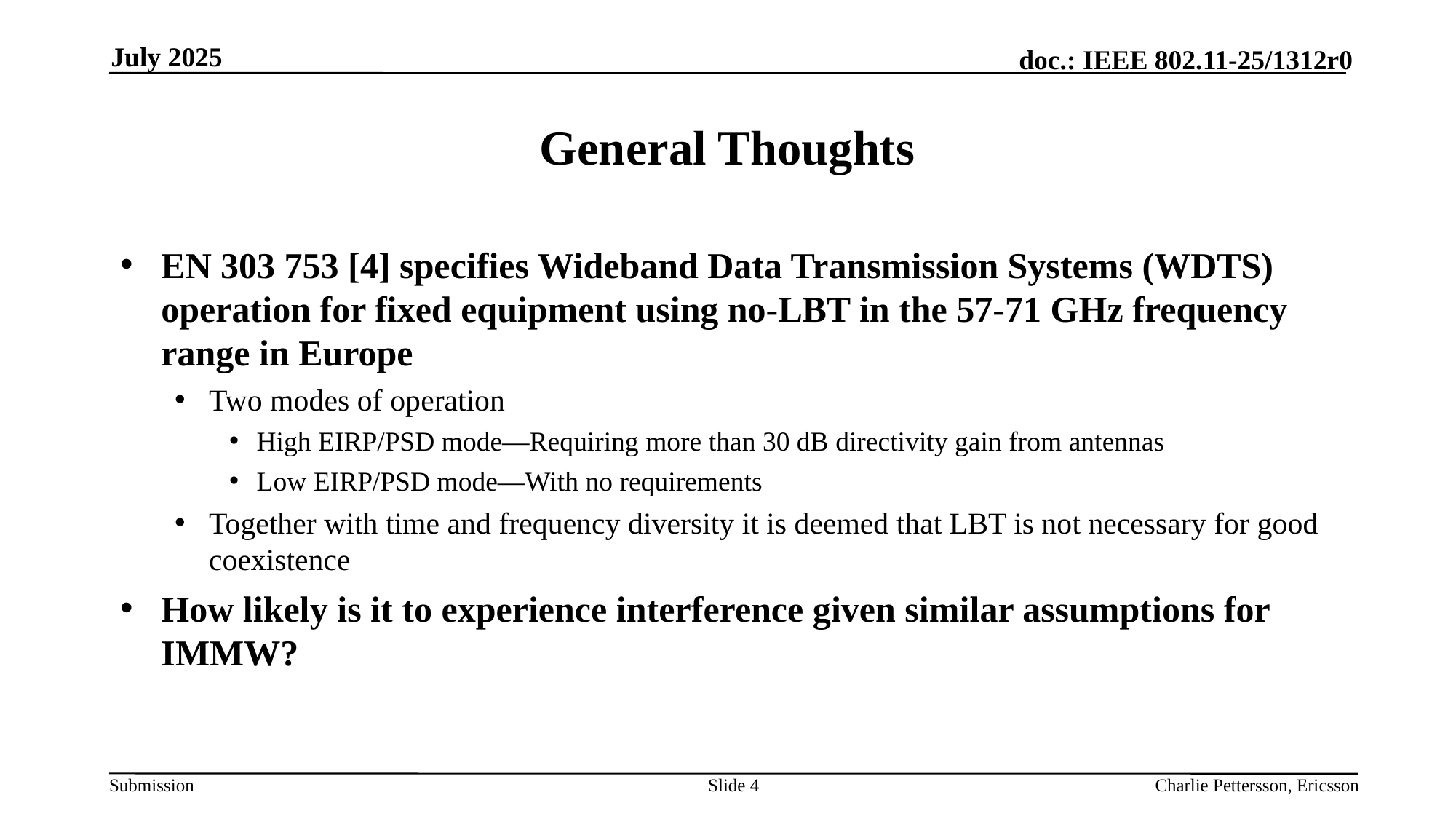

July 2025
# General Thoughts
EN 303 753 [4] specifies Wideband Data Transmission Systems (WDTS) operation for fixed equipment using no-LBT in the 57-71 GHz frequency range in Europe
Two modes of operation
High EIRP/PSD mode—Requiring more than 30 dB directivity gain from antennas
Low EIRP/PSD mode—With no requirements
Together with time and frequency diversity it is deemed that LBT is not necessary for good coexistence
How likely is it to experience interference given similar assumptions for IMMW?
Slide 4
Charlie Pettersson, Ericsson